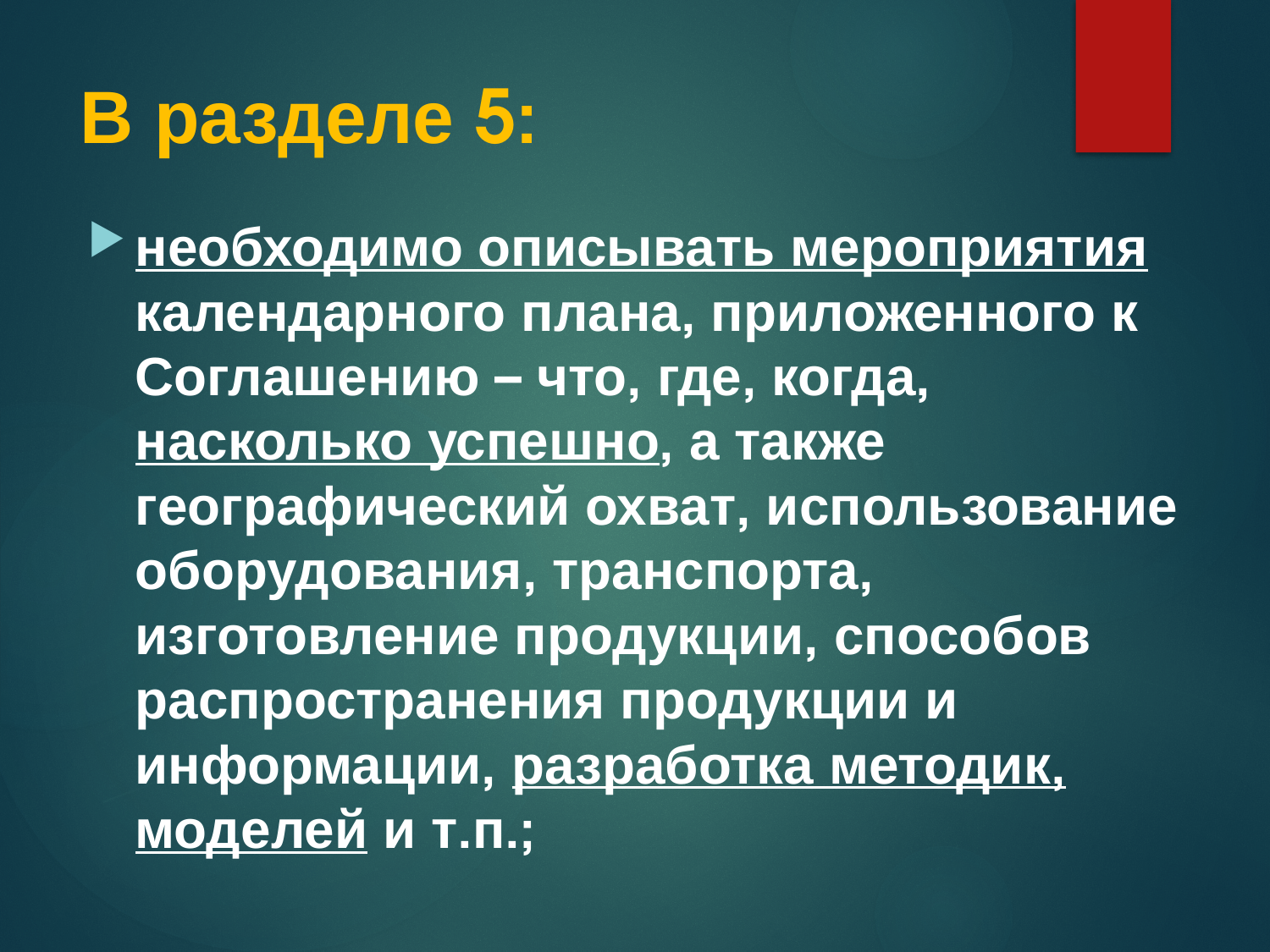

# В разделе 5:
необходимо описывать мероприятия календарного плана, приложенного к Соглашению – что, где, когда, насколько успешно, а также географический охват, использование оборудования, транспорта, изготовление продукции, способов распространения продукции и информации, разработка методик, моделей и т.п.;